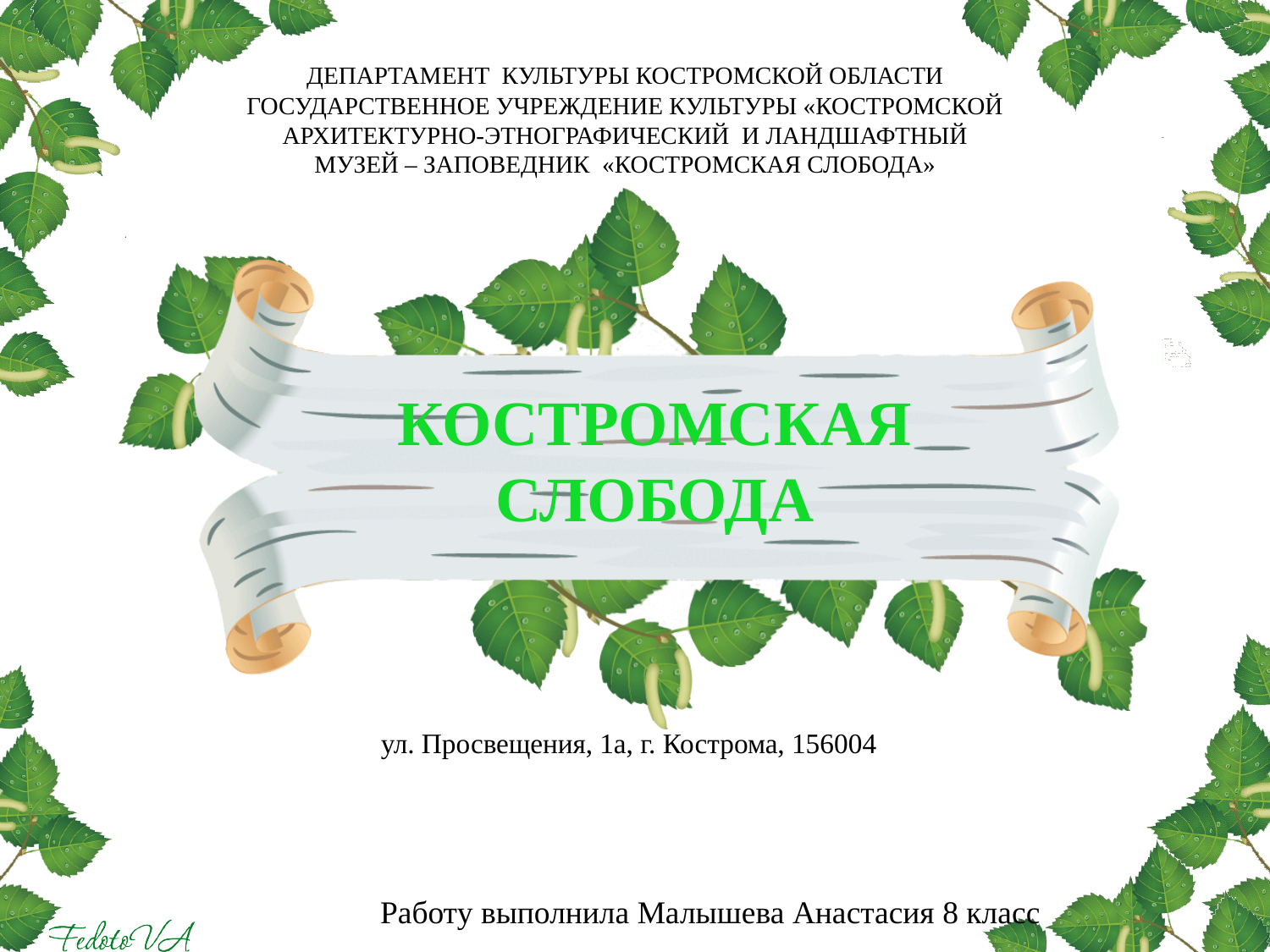

ДЕПАРТАМЕНТ  КУЛЬТУРЫ КОСТРОМСКОЙ ОБЛАСТИ ГОСУДАРСТВЕННОЕ УЧРЕЖДЕНИЕ КУЛЬТУРЫ «КОСТРОМСКОЙ АРХИТЕКТУРНО-ЭТНОГРАФИЧЕСКИЙ  И ЛАНДШАФТНЫЙ МУЗЕЙ – ЗАПОВЕДНИК  «КОСТРОМСКАЯ СЛОБОДА»

КОСТРОМСКАЯ СЛОБОДА
 ул. Просвещения, 1а, г. Кострома, 156004

Работу выполнила Малышева Анастасия 8 класс